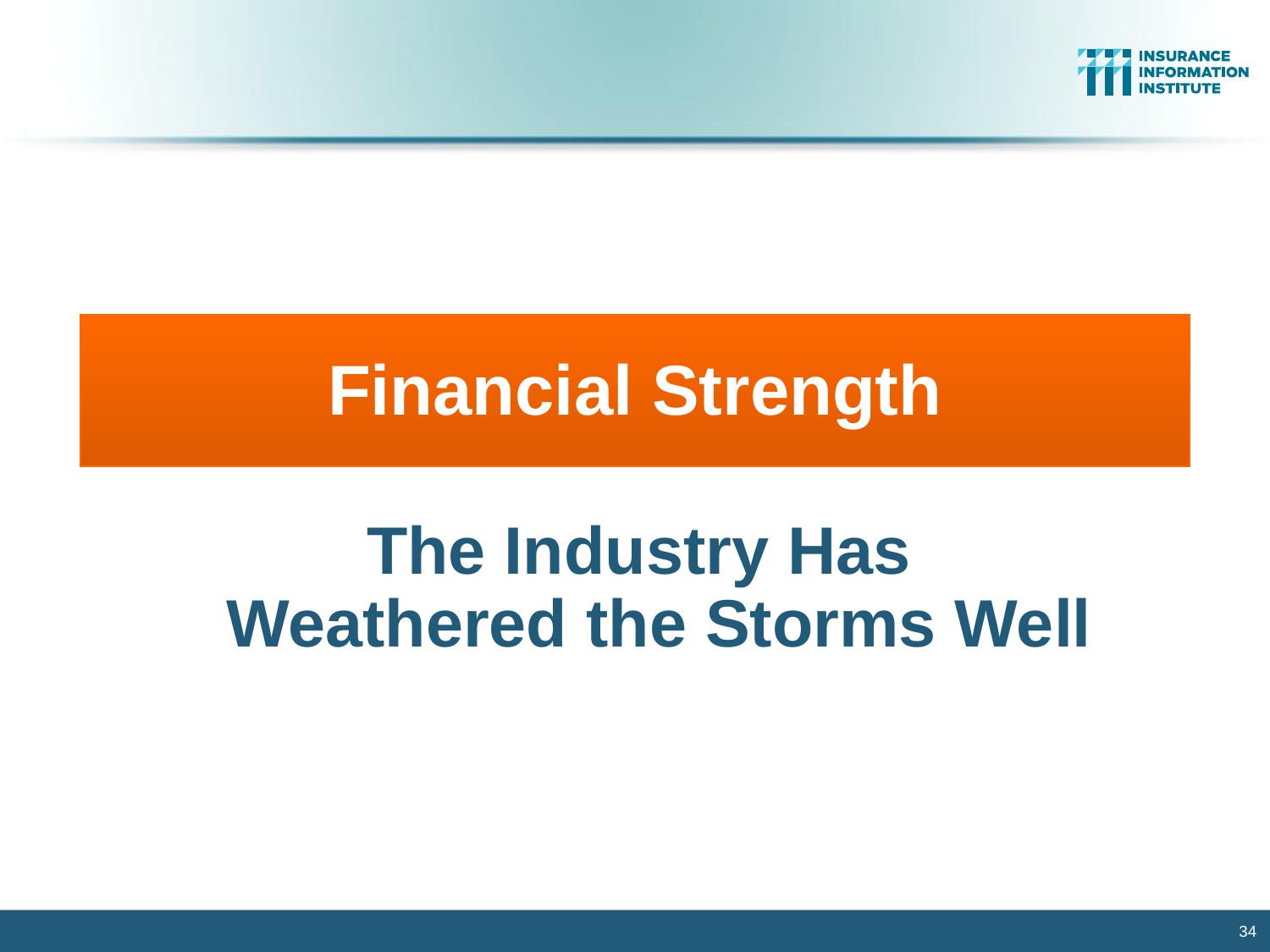

Financial Strength
The Industry Has
Weathered the Storms Well

34